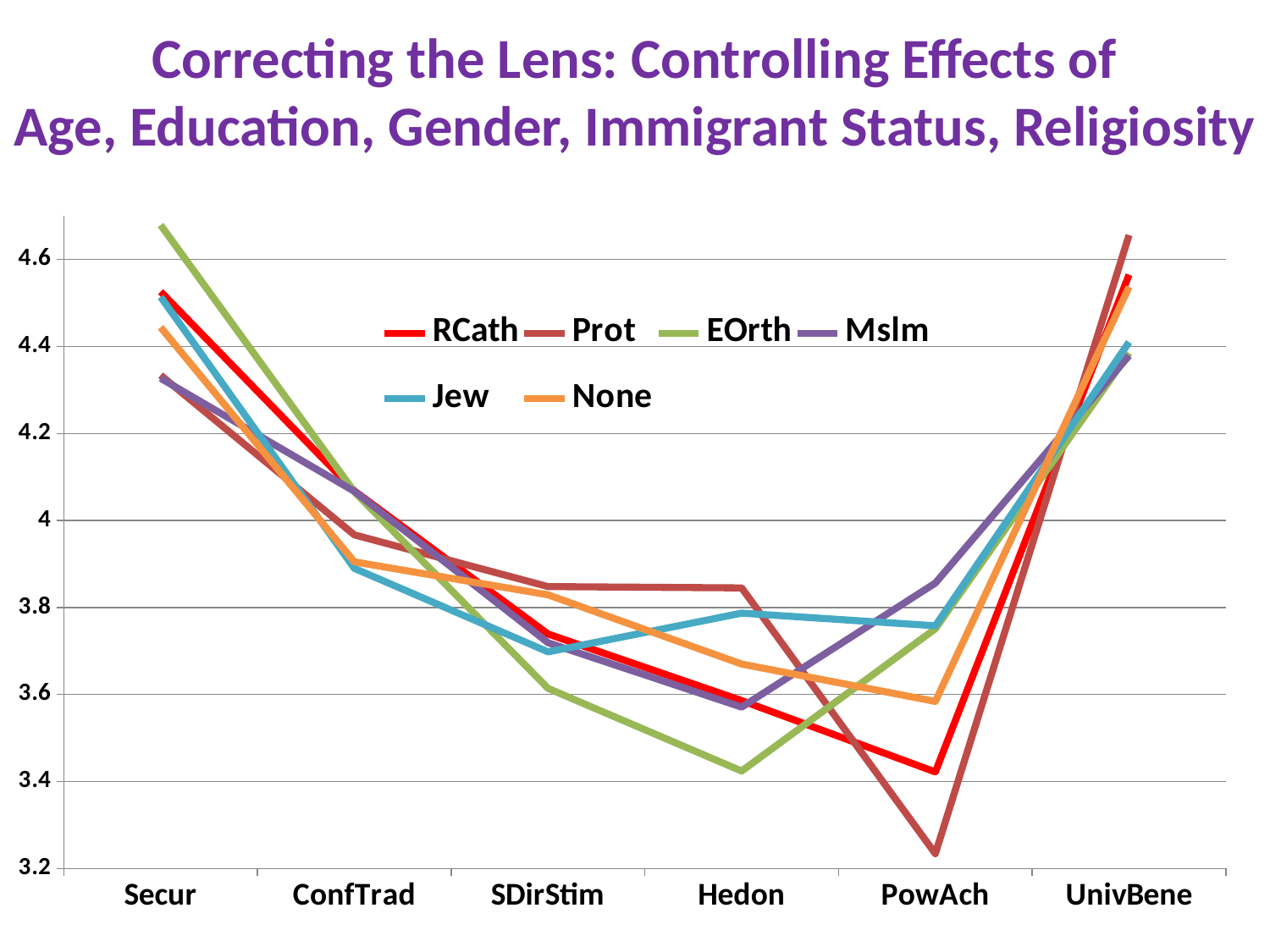

# Correcting the Lens: Controlling Effects of Age, Education, Gender, Immigrant Status, Religiosity

### Chart

| Category | RCath | Prot | EOrth | Mslm | Jew | None |
|---|---|---|---|---|---|---|
| Secur | 4.525999999999997 | 4.334 | 4.679 | 4.326999999999997 | 4.5139999999999985 | 4.444 |
| ConfTrad | 4.067999999999997 | 3.967 | 4.065999999999997 | 4.0669999999999975 | 3.8899999999999997 | 3.905 |
| SDirStim | 3.739 | 3.848 | 3.614 | 3.719 | 3.698 | 3.8289999999999997 |
| Hedon | 3.586 | 3.8449999999999998 | 3.424 | 3.5709999999999997 | 3.787 | 3.67 |
| PowAch | 3.4219999999999997 | 3.234 | 3.751 | 3.8559999999999985 | 3.758 | 3.584 |
| UnivBene | 4.564999999999998 | 4.655999999999997 | 4.384999999999997 | 4.379 | 4.41 | 4.537 |